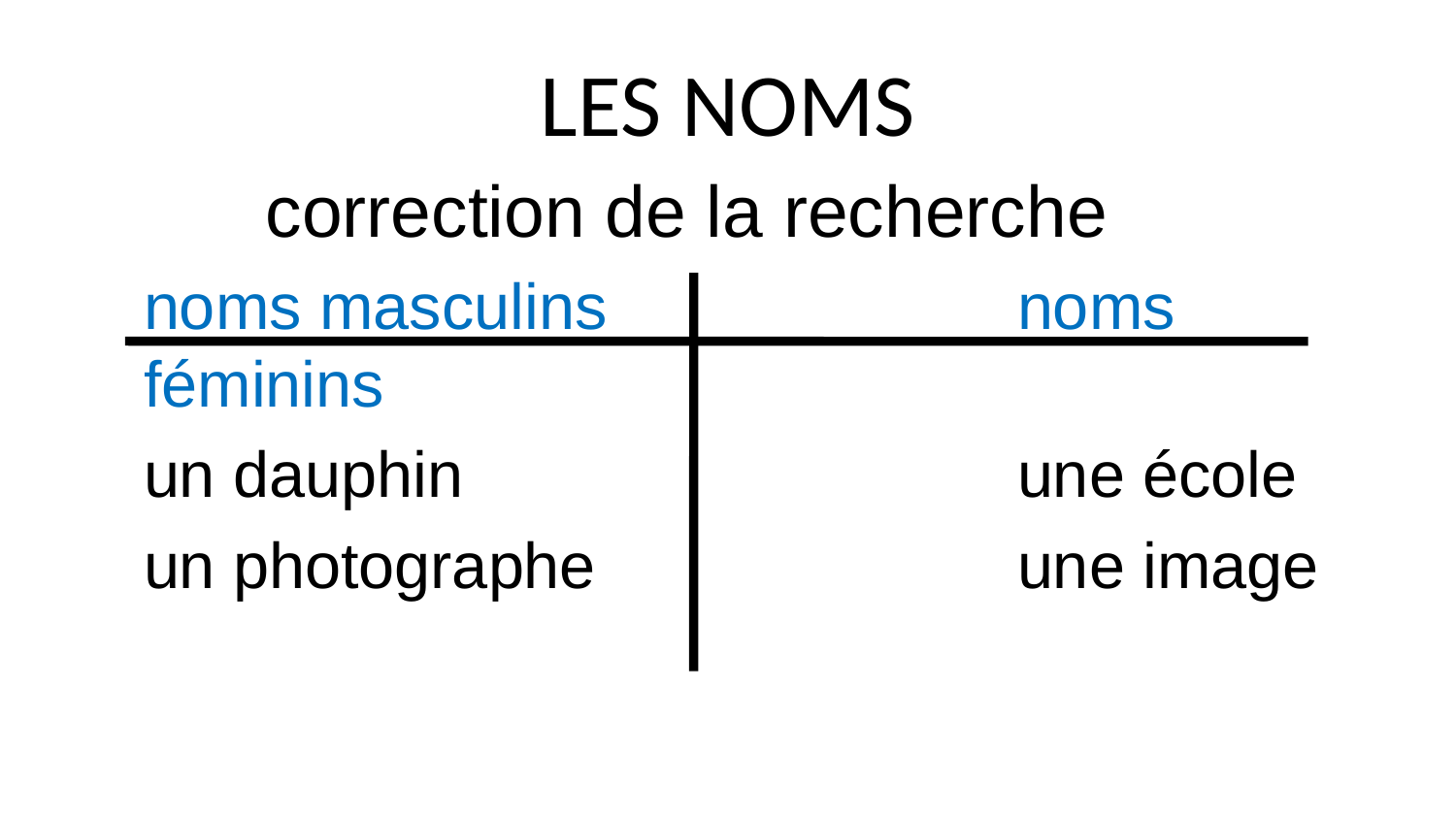

# LES NOMS
correction de la recherche
	noms masculins			noms féminins
	un dauphin				une école
	un photographe			une image